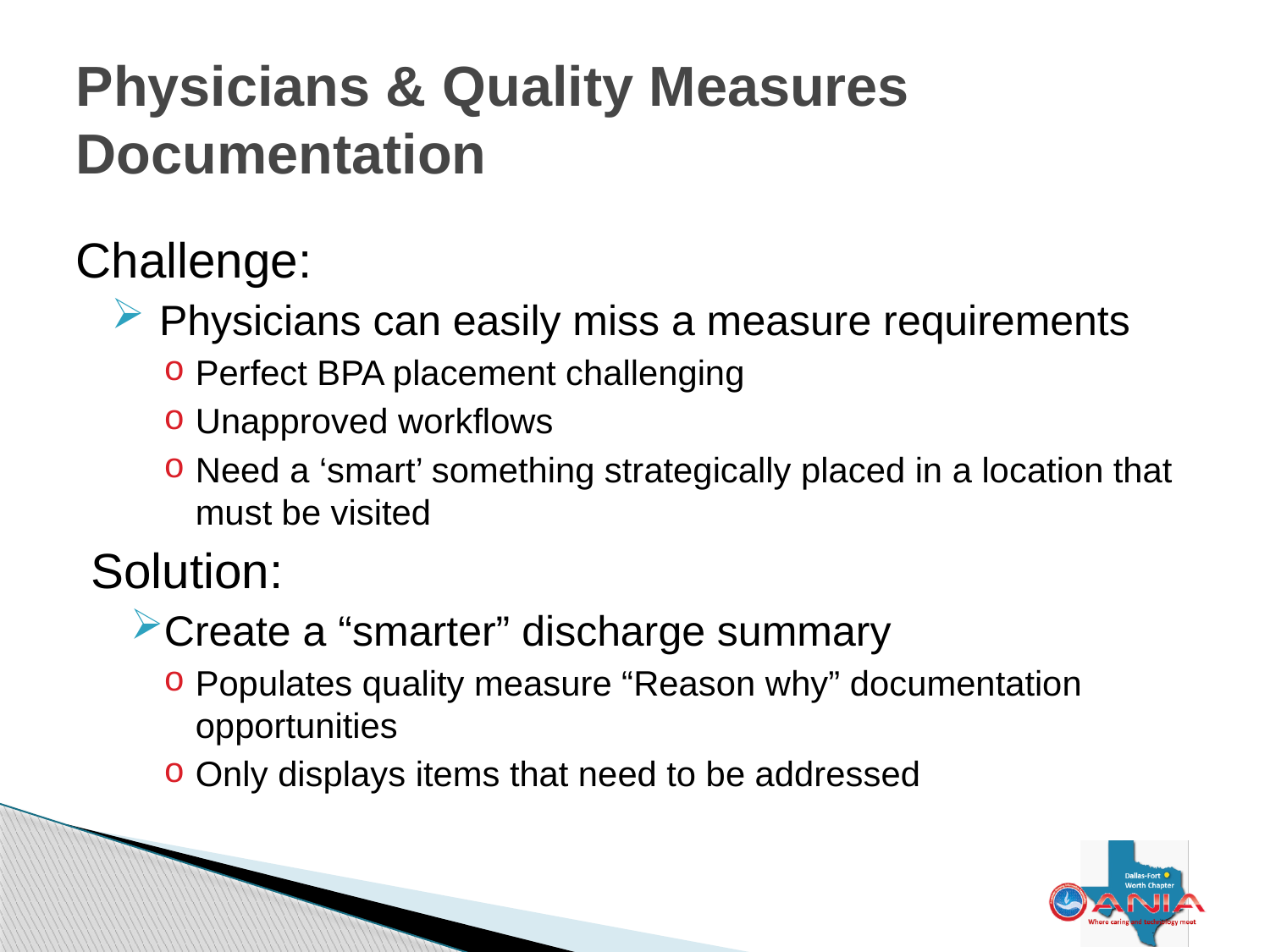

# Physicians & Quality Measures Documentation
Challenge:
Physicians can easily miss a measure requirements
Perfect BPA placement challenging
Unapproved workflows
Need a ‘smart’ something strategically placed in a location that must be visited
Solution:
Create a “smarter” discharge summary
Populates quality measure “Reason why” documentation opportunities
Only displays items that need to be addressed